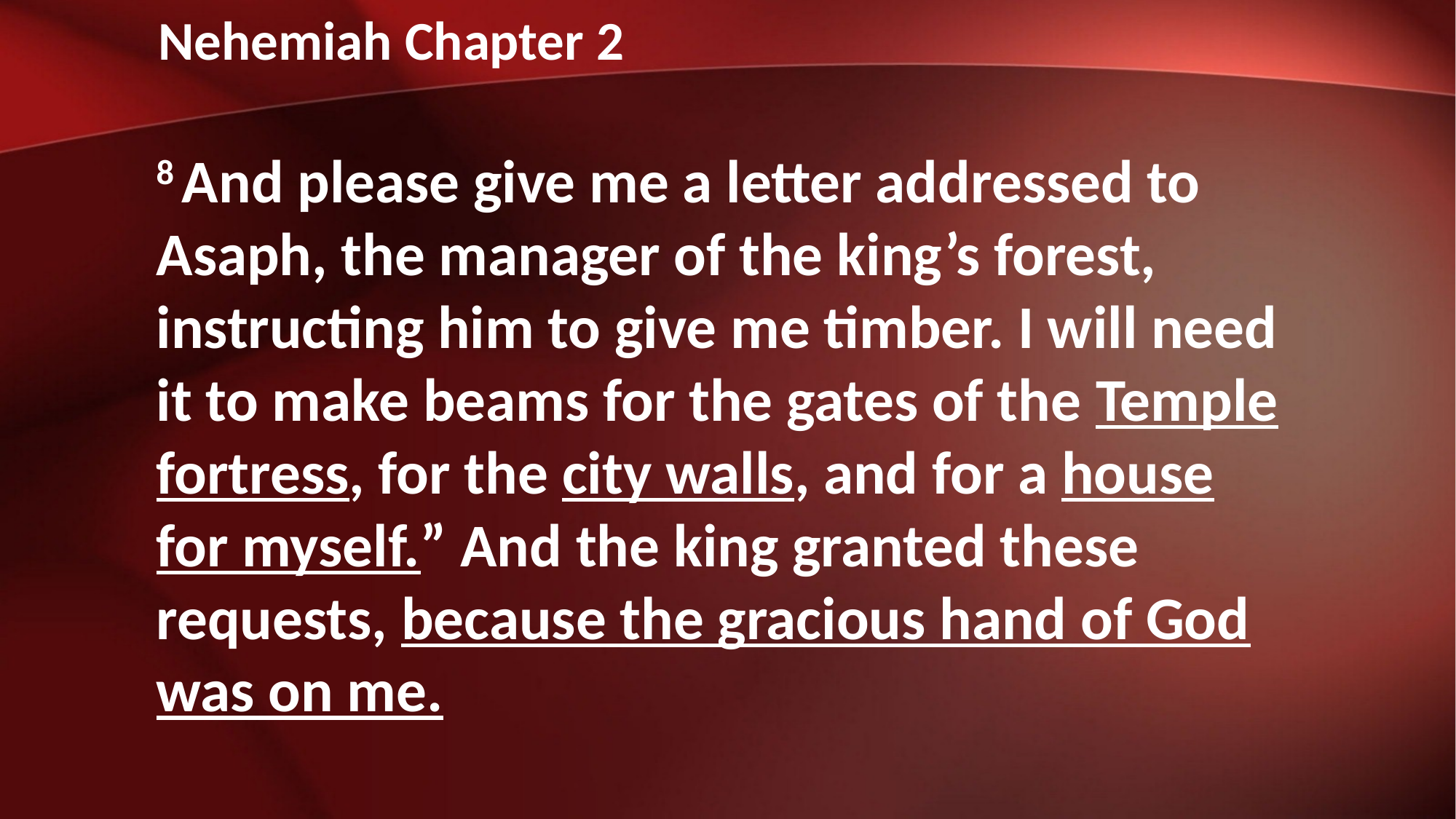

Nehemiah Chapter 2
8 And please give me a letter addressed to Asaph, the manager of the king’s forest, instructing him to give me timber. I will need it to make beams for the gates of the Temple fortress, for the city walls, and for a house for myself.” And the king granted these requests, because the gracious hand of God was on me.